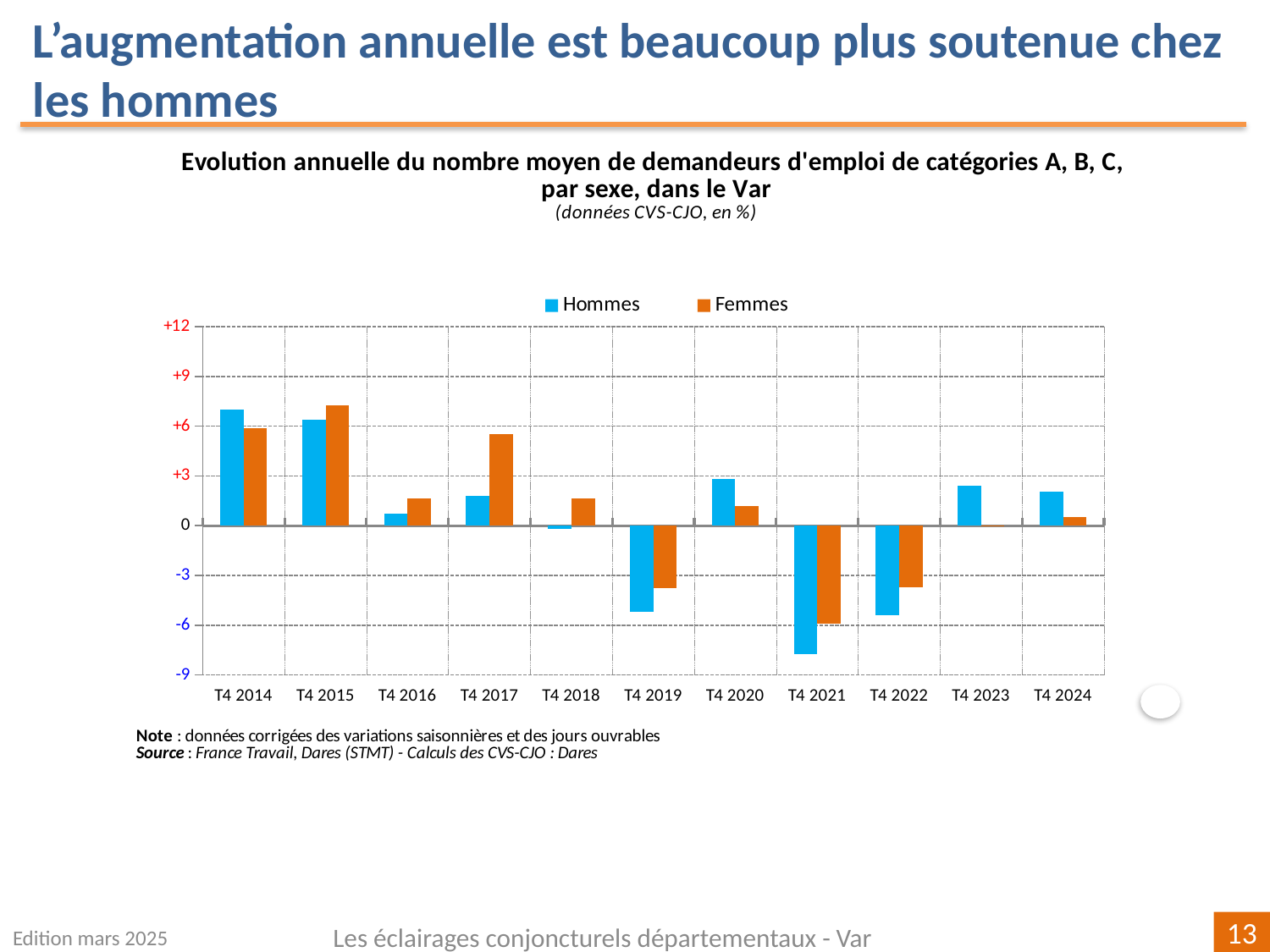

L’augmentation annuelle est beaucoup plus soutenue chez les hommes

### Chart

| Category |  |  |
|---|---|---|
| T4 2014 | 7.011986301369855 | 5.8652212604158205 |
| T4 2015 | 6.4165133210656755 | 7.236741555861226 |
| T4 2016 | 0.7067137809187329 | 1.631867740326376 |
| T4 2017 | 1.7991787980589757 | 5.546206703127177 |
| T4 2018 | -0.19800528014080054 | 1.6475121238291424 |
| T4 2019 | -5.195091483577052 | -3.7448532775635535 |
| T4 2020 | 2.805766547822053 | 1.1610537751222116 |
| T4 2021 | -7.72014475271412 | -5.919860393314991 |
| T4 2022 | -5.375816993464055 | -3.716915174431057 |
| T4 2023 | 2.3916422034190976 | 0.014819205690574933 |
| T4 2024 | 2.0322118222447116 | 0.5185953474588612 |
Edition mars 2025
Les éclairages conjoncturels départementaux - Var
13